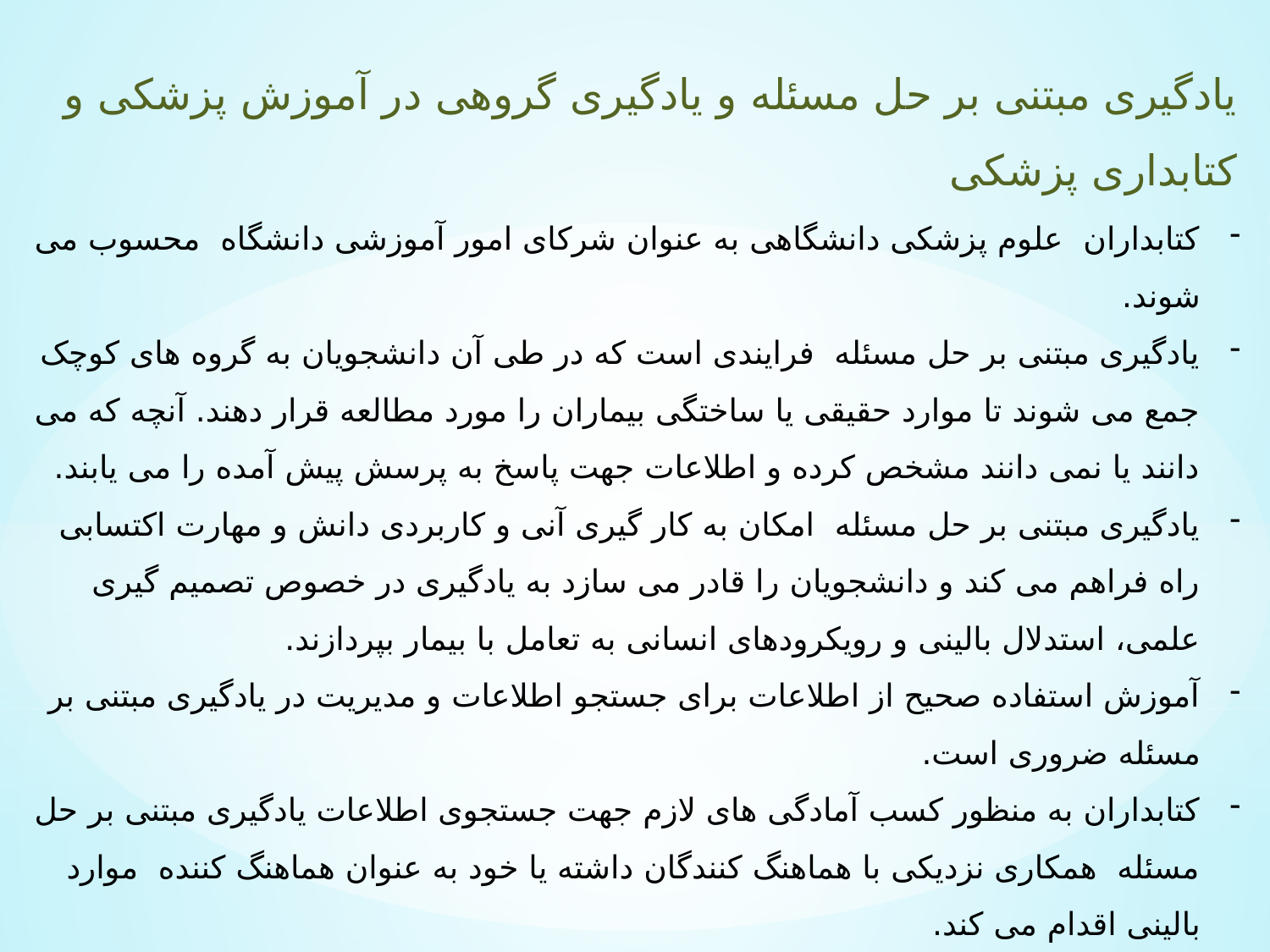

یادگیری مبتنی بر حل مسئله و یادگیری گروهی در آموزش پزشکی و کتابداری پزشکی
کتابداران  علوم پزشکی دانشگاهی به عنوان شرکای امور آموزشی دانشگاه  محسوب می شوند.
یادگیری مبتنی بر حل مسئله  فرایندی است که در طی آن دانشجویان به گروه های کوچک جمع می شوند تا موارد حقیقی یا ساختگی بیماران را مورد مطالعه قرار دهند. آنچه که می دانند یا نمی دانند مشخص کرده و اطلاعات جهت پاسخ به پرسش پیش آمده را می یابند.
یادگیری مبتنی بر حل مسئله  امکان به کار گیری آنی و کاربردی دانش و مهارت اکتسابی راه فراهم می کند و دانشجویان را قادر می سازد به یادگیری در خصوص تصمیم گیری علمی، استدلال بالینی و رویکرودهای انسانی به تعامل با بیمار بپردازند.
آموزش استفاده صحیح از اطلاعات برای جستجو اطلاعات و مدیریت در یادگیری مبتنی بر مسئله ضروری است.
کتابداران به منظور کسب آمادگی های لازم جهت جستجوی اطلاعات یادگیری مبتنی بر حل مسئله  همکاری نزدیکی با هماهنگ کنندگان داشته یا خود به عنوان هماهنگ کننده  موارد بالینی اقدام می کند.
کتابداران به عنوان مشاوران اطلاعاتی برای یک یا چند گروه کوچک یادگیری خدمت کرده و یا به عنوان گروه کوچک در تسهیل کارهای دانشکده فعالیت می کنند.